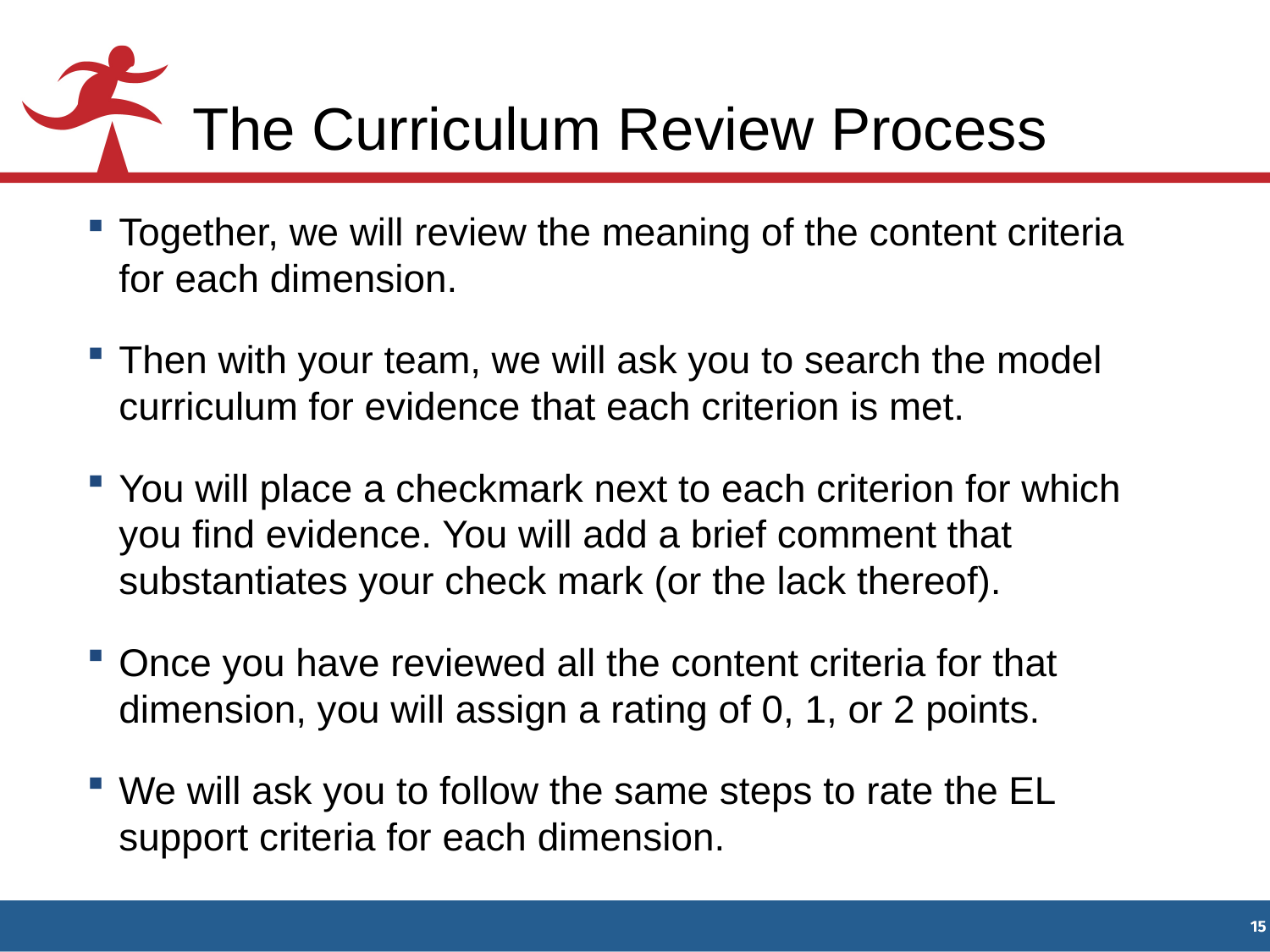

# The Curriculum Review Process
Together, we will review the meaning of the content criteria for each dimension.
Then with your team, we will ask you to search the model curriculum for evidence that each criterion is met.
You will place a checkmark next to each criterion for which you find evidence. You will add a brief comment that substantiates your check mark (or the lack thereof).
Once you have reviewed all the content criteria for that dimension, you will assign a rating of 0, 1, or 2 points.
We will ask you to follow the same steps to rate the EL support criteria for each dimension.